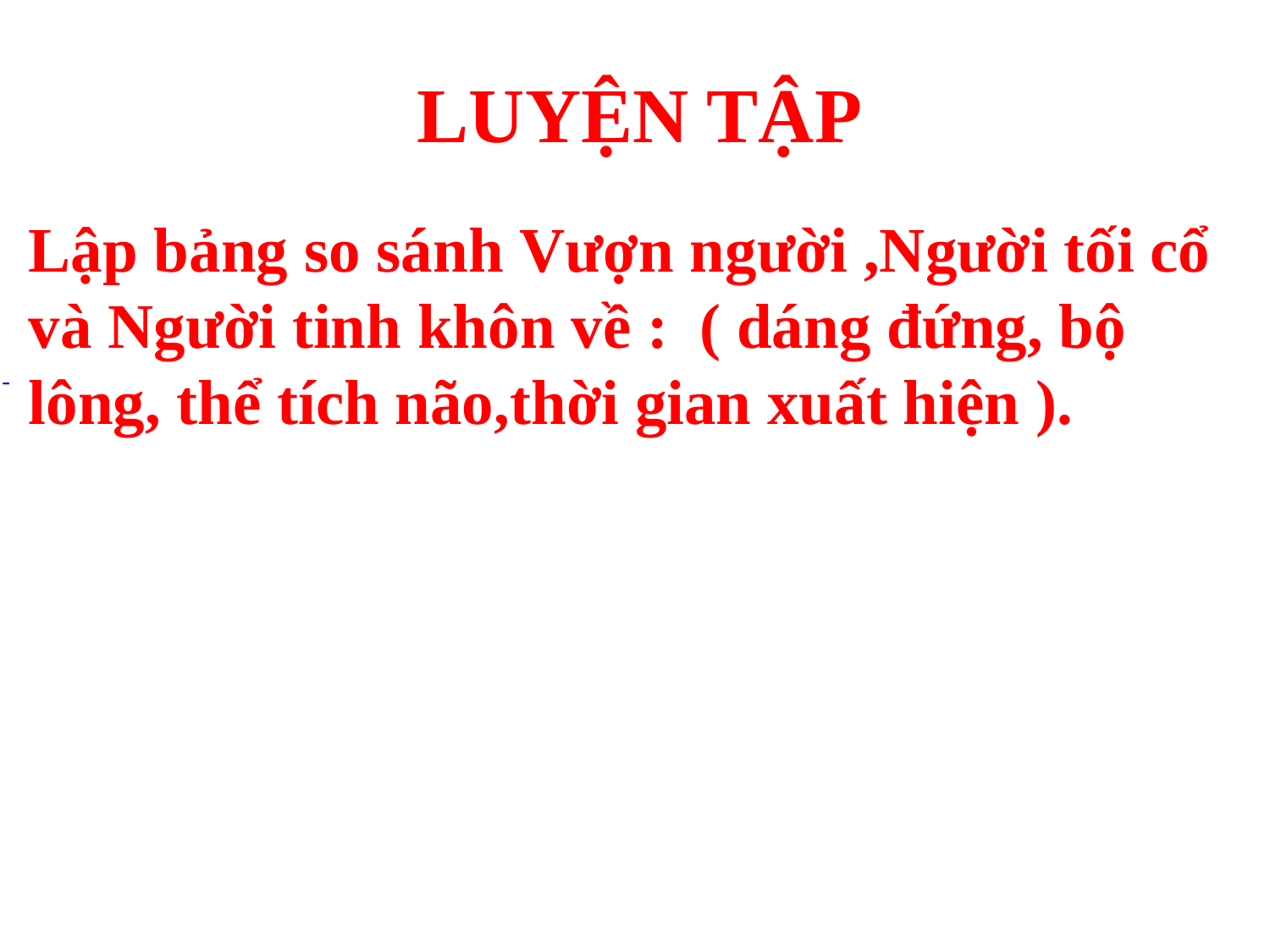

LUYỆN TẬP

Lập bảng so sánh Vượn người ,Người tối cổ và Người tinh khôn về :  ( dáng đứng, bộ lông, thể tích não,thời gian xuất hiện ).
Leonardo di ser Piero da Vinci
( 1452 – 1519)
-